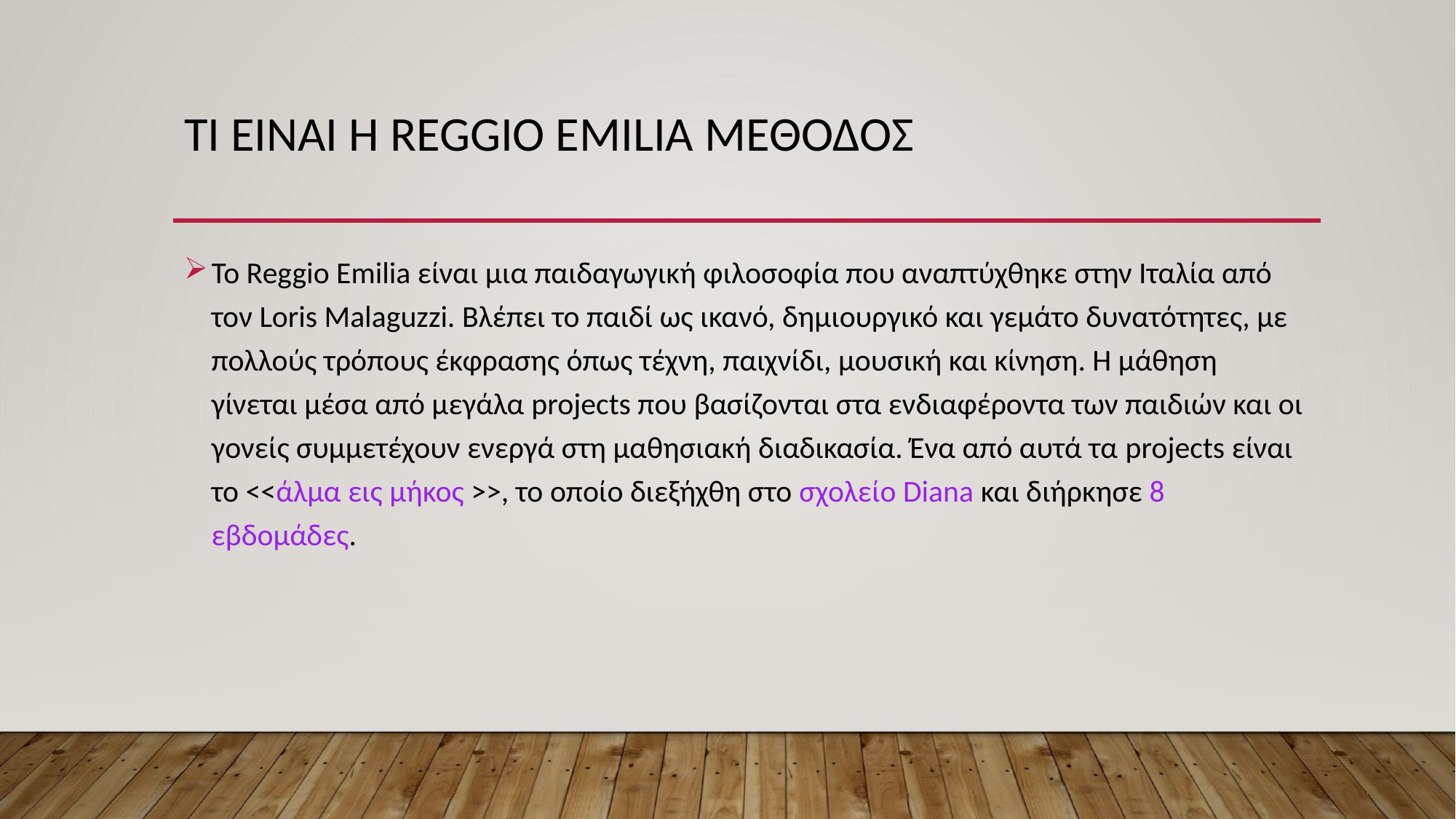

# Τι ειναι η reggio emilia μεθοδος
Το Reggio Emilia είναι μια παιδαγωγική φιλοσοφία που αναπτύχθηκε στην Ιταλία από τον Loris Malaguzzi. Βλέπει το παιδί ως ικανό, δημιουργικό και γεμάτο δυνατότητες, με πολλούς τρόπους έκφρασης όπως τέχνη, παιχνίδι, μουσική και κίνηση. Η μάθηση γίνεται μέσα από μεγάλα projects που βασίζονται στα ενδιαφέροντα των παιδιών και οι γονείς συμμετέχουν ενεργά στη μαθησιακή διαδικασία. Ένα από αυτά τα projects είναι το <<άλμα εις μήκος >>, το οποίο διεξήχθη στο σχολείο Diana και διήρκησε 8 εβδομάδες.